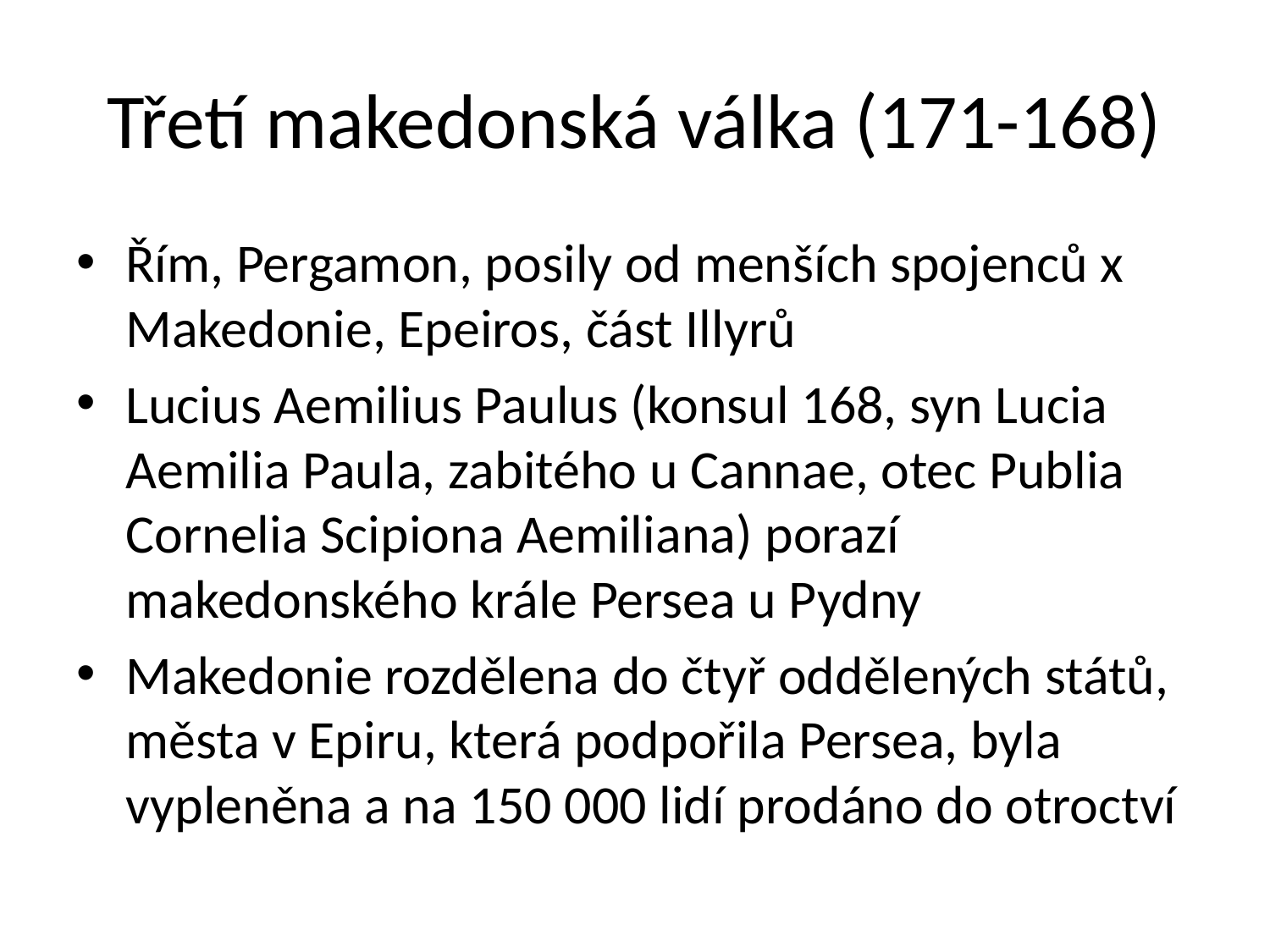

# Třetí makedonská válka (171-168)
Řím, Pergamon, posily od menších spojenců x Makedonie, Epeiros, část Illyrů
Lucius Aemilius Paulus (konsul 168, syn Lucia Aemilia Paula, zabitého u Cannae, otec Publia Cornelia Scipiona Aemiliana) porazí makedonského krále Persea u Pydny
Makedonie rozdělena do čtyř oddělených států, města v Epiru, která podpořila Persea, byla vypleněna a na 150 000 lidí prodáno do otroctví